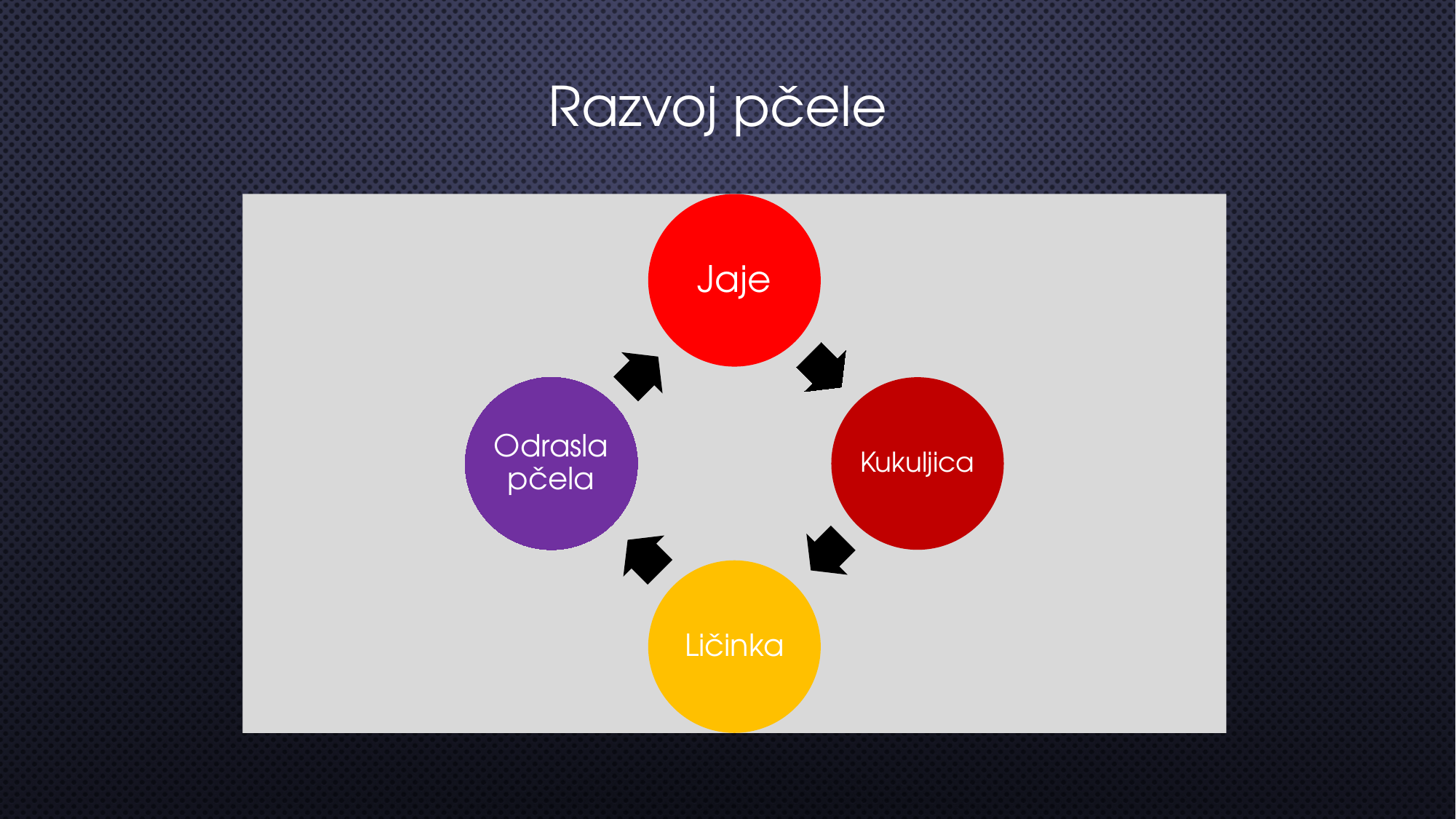

Razvoj pčele
Jaje

Kukuljica

Ličinka

Odrasla pčela